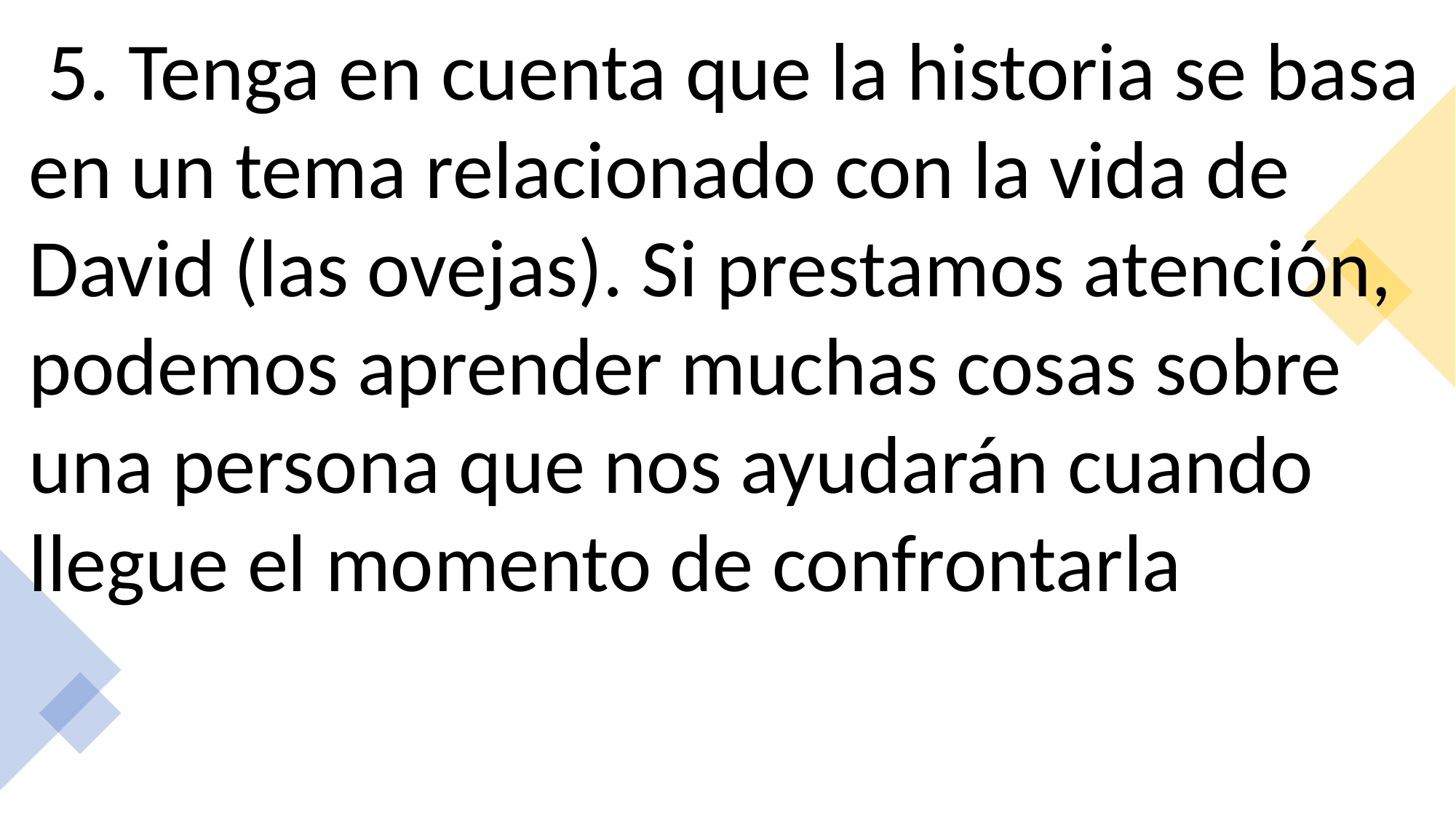

5. Tenga en cuenta que la historia se basa en un tema relacionado con la vida de David (las ovejas). Si prestamos atención, podemos aprender muchas cosas sobre una persona que nos ayudarán cuando llegue el momento de confrontarla